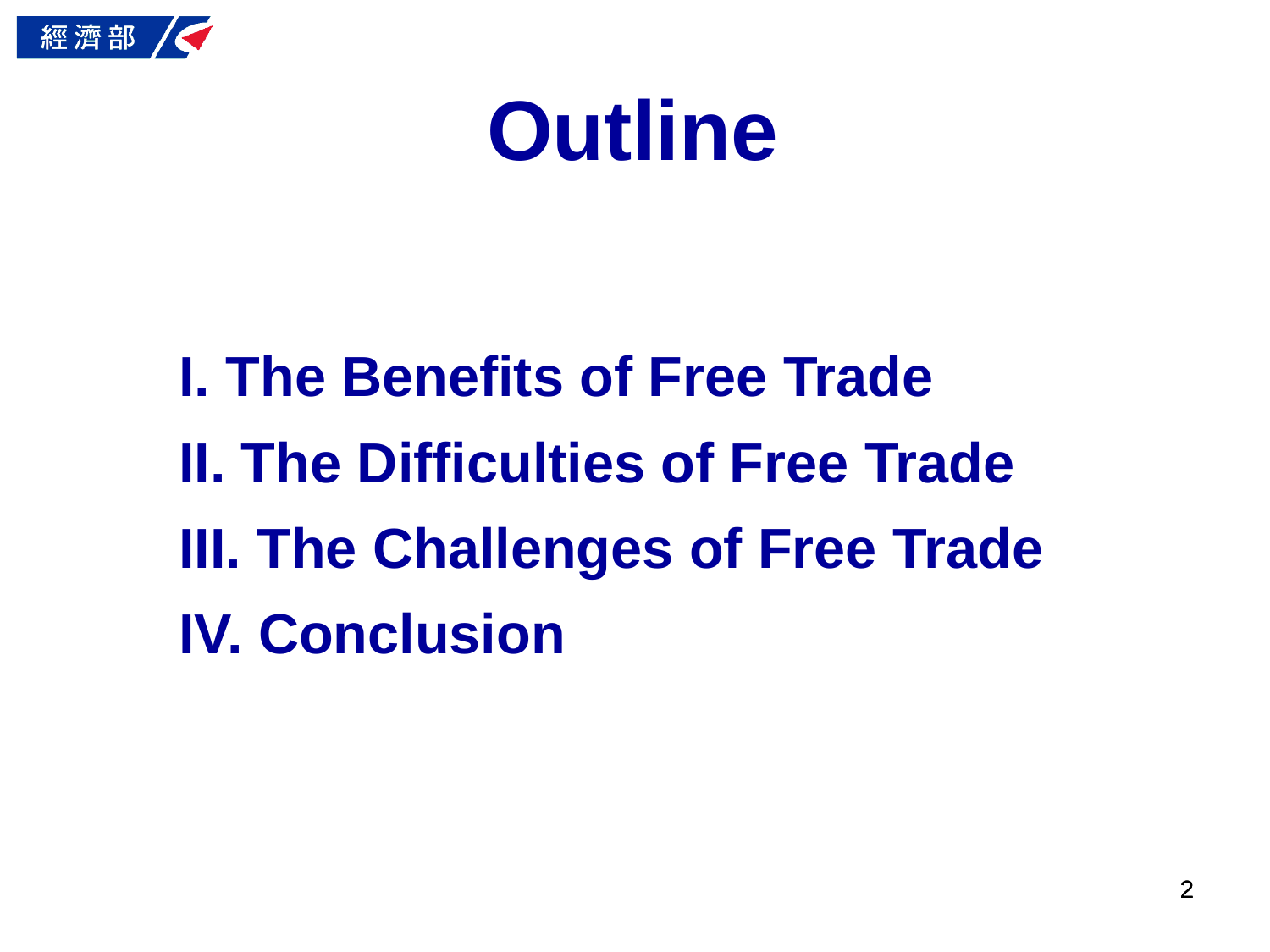

Outline
I. The Benefits of Free Trade
II. The Difficulties of Free Trade
III. The Challenges of Free Trade
IV. Conclusion

2
2
2